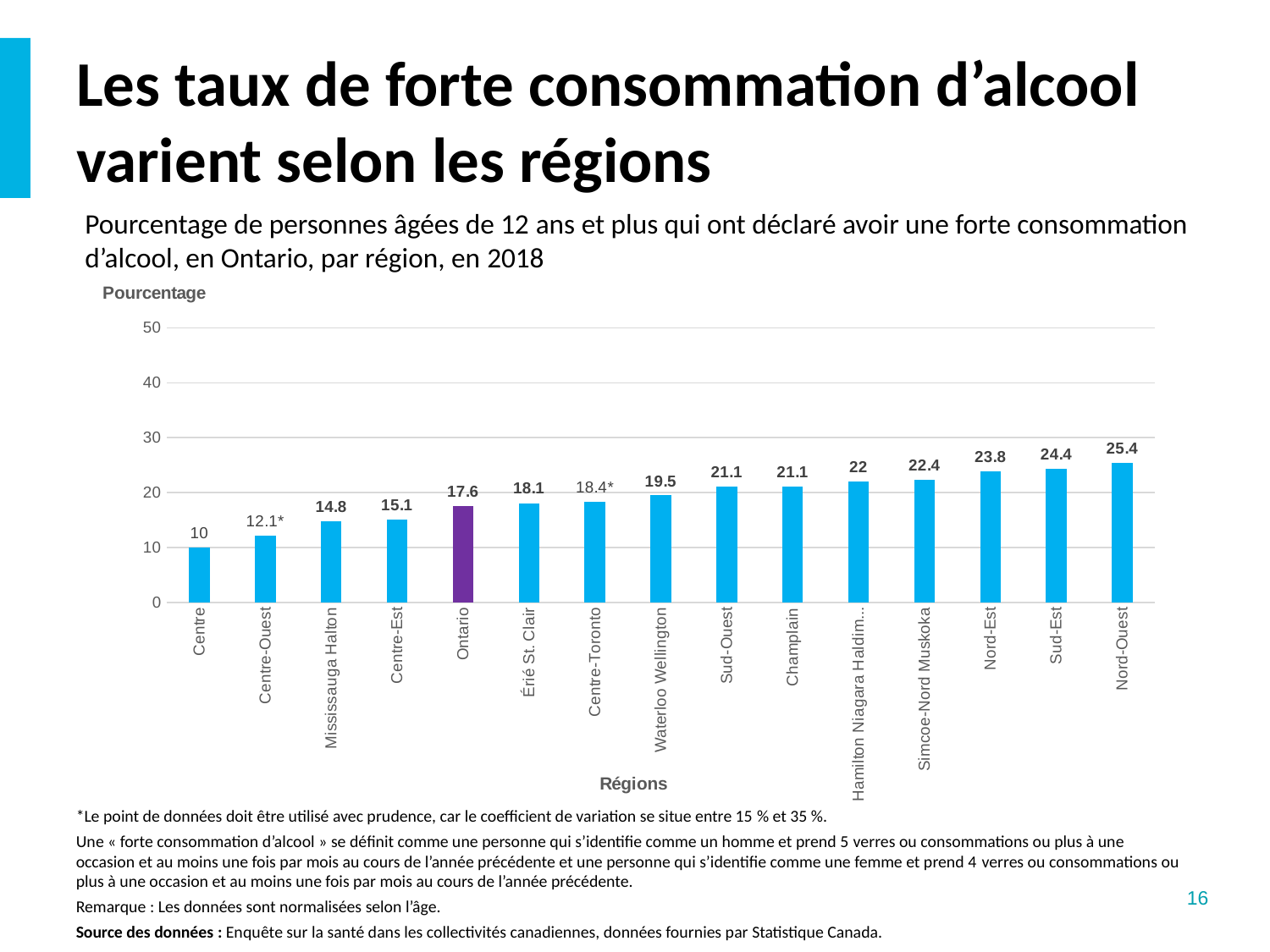

# Les taux de forte consommation d’alcool varient selon les régions
Pourcentage de personnes âgées de 12 ans et plus qui ont déclaré avoir une forte consommation d’alcool, en Ontario, par région, en 2018

### Chart

| Category | Buveur excessif |
|---|---|
| Centre | 10.0 |
| Centre-Ouest | 12.1 |
| Mississauga Halton | 14.799999999999999 |
| Centre-Est | 15.1 |
| Ontario | 17.599999999999998 |
| Érié St. Clair | 18.099999999999998 |
| Centre-Toronto | 18.4 |
| Waterloo Wellington | 19.5 |
| Sud-Ouest | 21.099999999999998 |
| Champlain | 21.099999999999998 |
| Hamilton Niagara Haldimand Brant | 22.0 |
| Simcoe-Nord Muskoka | 22.400000000000002 |
| Nord-Est | 23.799999999999997 |
| Sud-Est | 24.4 |
| Nord-Ouest | 25.4 |
*Le point de données doit être utilisé avec prudence, car le coefficient de variation se situe entre 15 % et 35 %.
Une « forte consommation d’alcool » se définit comme une personne qui s’identifie comme un homme et prend 5 verres ou consommations ou plus à une occasion et au moins une fois par mois au cours de l’année précédente et une personne qui s’identifie comme une femme et prend 4 verres ou consommations ou plus à une occasion et au moins une fois par mois au cours de l’année précédente.
Remarque : Les données sont normalisées selon l’âge.
Source des données : Enquête sur la santé dans les collectivités canadiennes, données fournies par Statistique Canada.